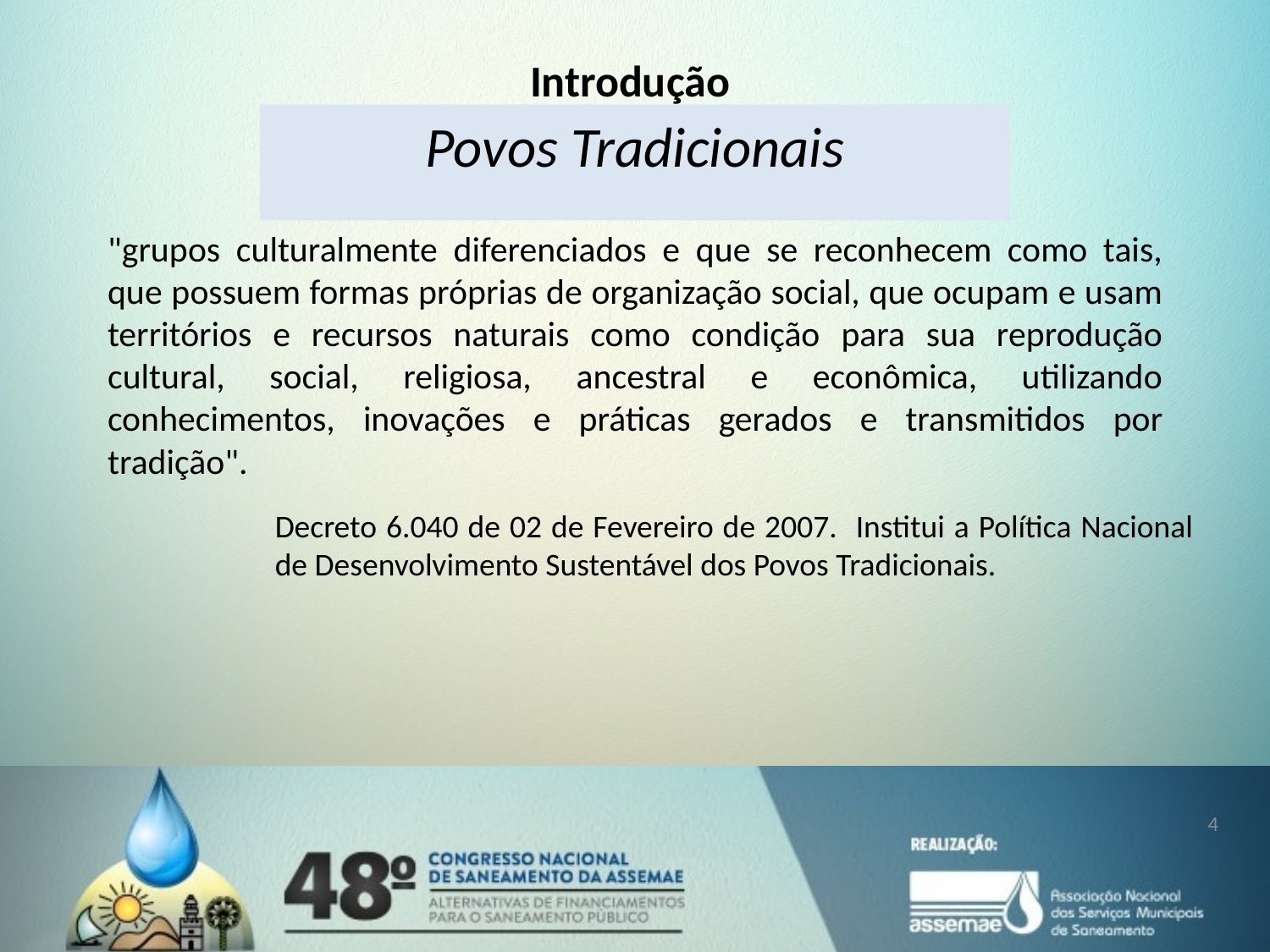

# Introdução
Povos Tradicionais
"grupos culturalmente diferenciados e que se reconhecem como tais, que possuem formas próprias de organização social, que ocupam e usam territórios e recursos naturais como condição para sua reprodução cultural, social, religiosa, ancestral e econômica, utilizando conhecimentos, inovações e práticas gerados e transmitidos por tradição".
Decreto 6.040 de 02 de Fevereiro de 2007.  Institui a Política Nacional de Desenvolvimento Sustentável dos Povos Tradicionais.
4